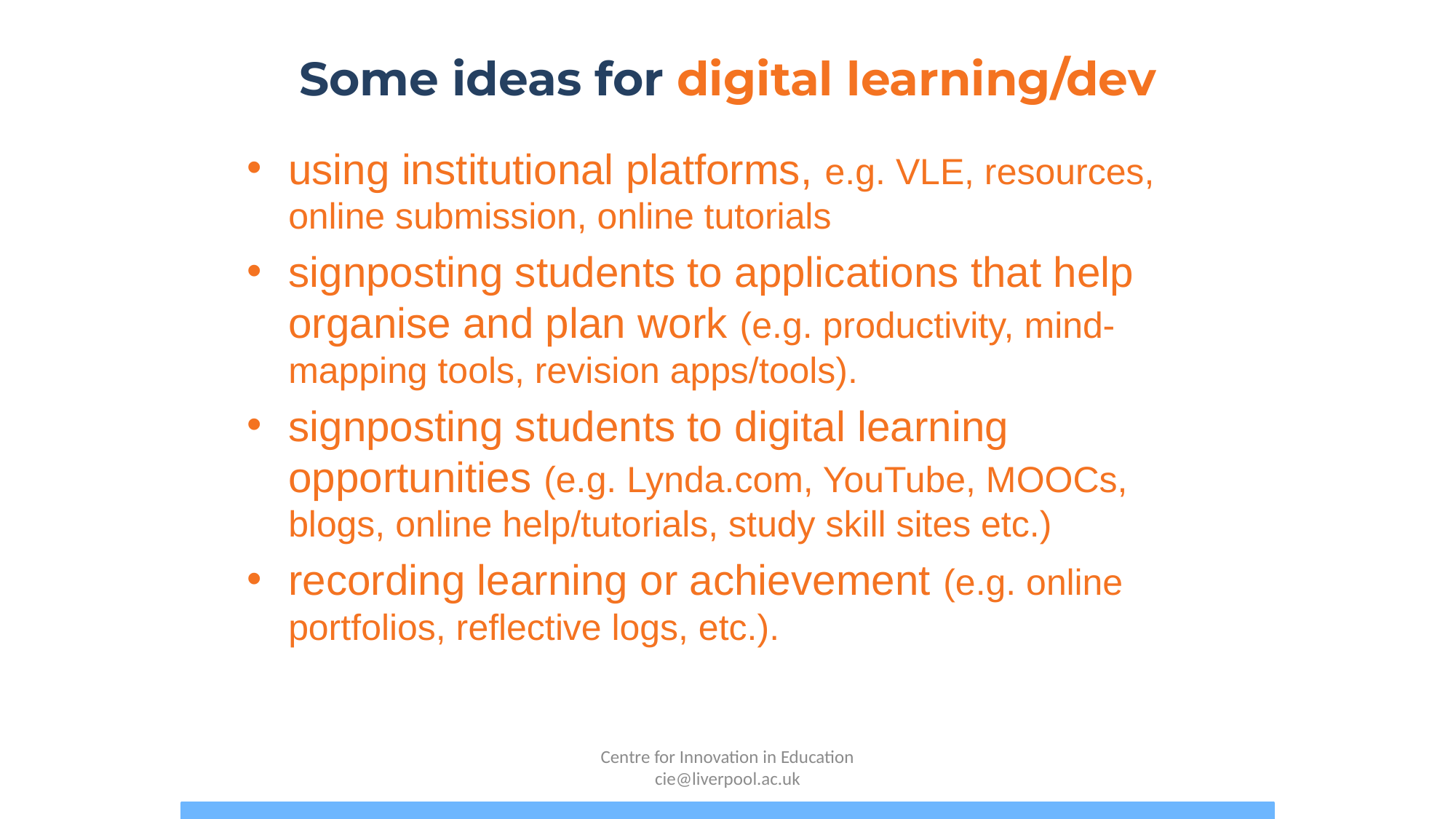

# Some ideas for digital learning/dev
using institutional platforms, e.g. VLE, resources, online submission, online tutorials
signposting students to applications that help organise and plan work (e.g. productivity, mind-mapping tools, revision apps/tools).
signposting students to digital learning opportunities (e.g. Lynda.com, YouTube, MOOCs, blogs, online help/tutorials, study skill sites etc.)
recording learning or achievement (e.g. online portfolios, reflective logs, etc.).

Centre for Innovation in Education cie@liverpool.ac.uk